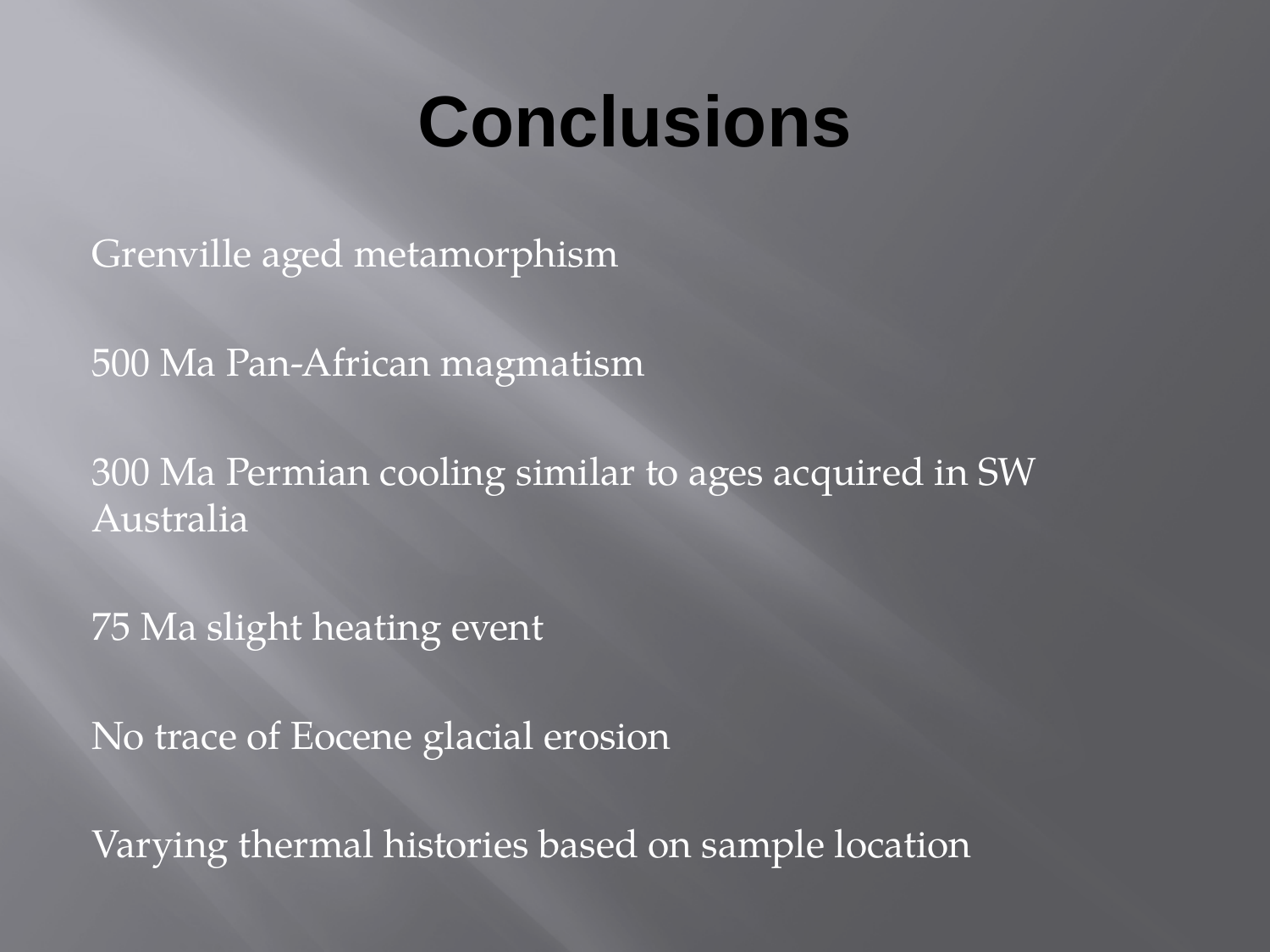

# Conclusions
Grenville aged metamorphism

500 Ma Pan-African magmatism

300 Ma Permian cooling similar to ages acquired in SW Australia

75 Ma slight heating event

No trace of Eocene glacial erosion

Varying thermal histories based on sample location